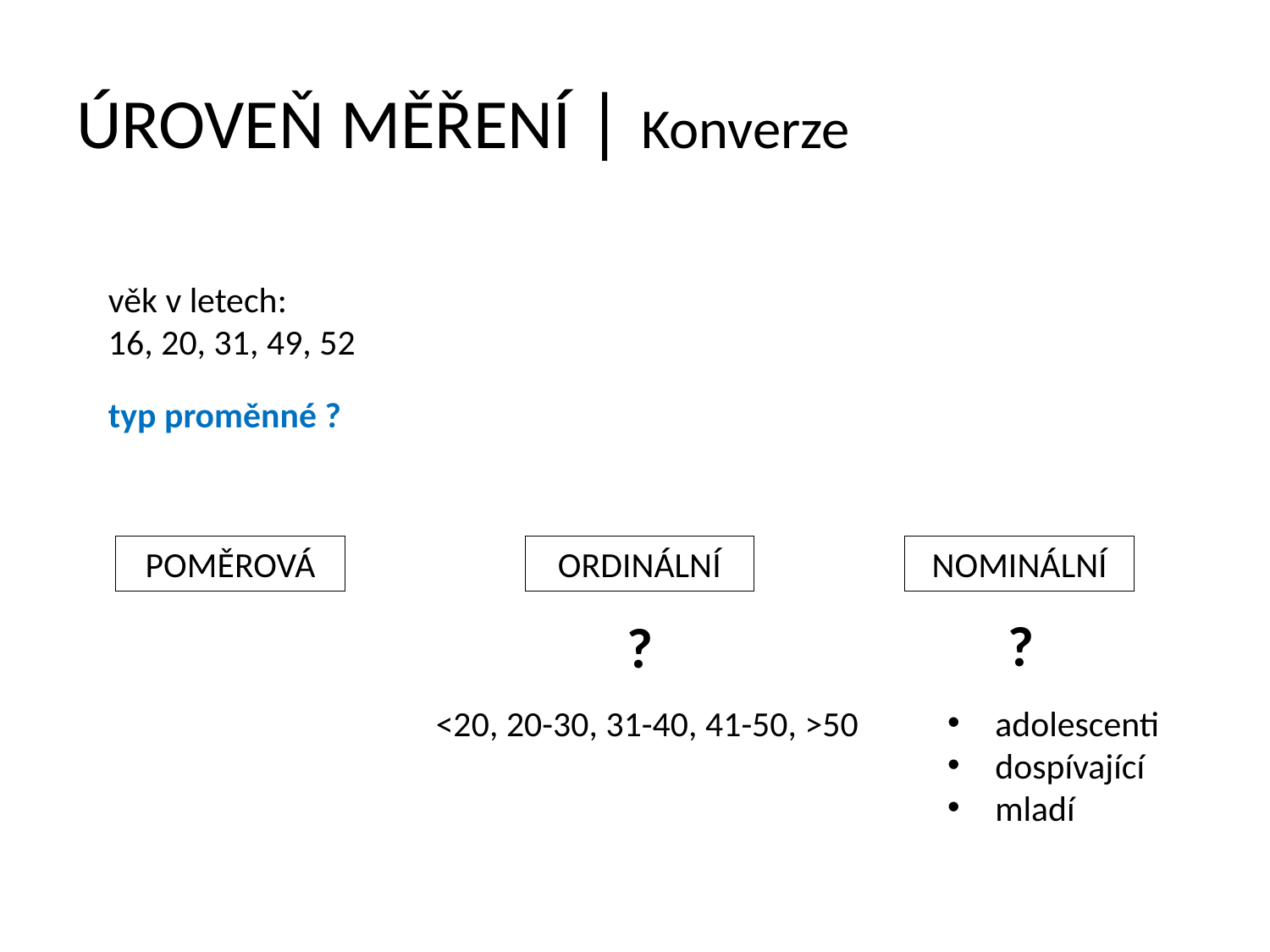

# ÚROVEŇ MĚŘENÍ | Konverze

věk v letech:
16, 20, 31, 49, 52
typ proměnné ?
POMĚROVÁ
ORDINÁLNÍ
NOMINÁLNÍ
?
?
<20, 20-30, 31-40, 41-50, >50
adolescenti
dospívající
mladí